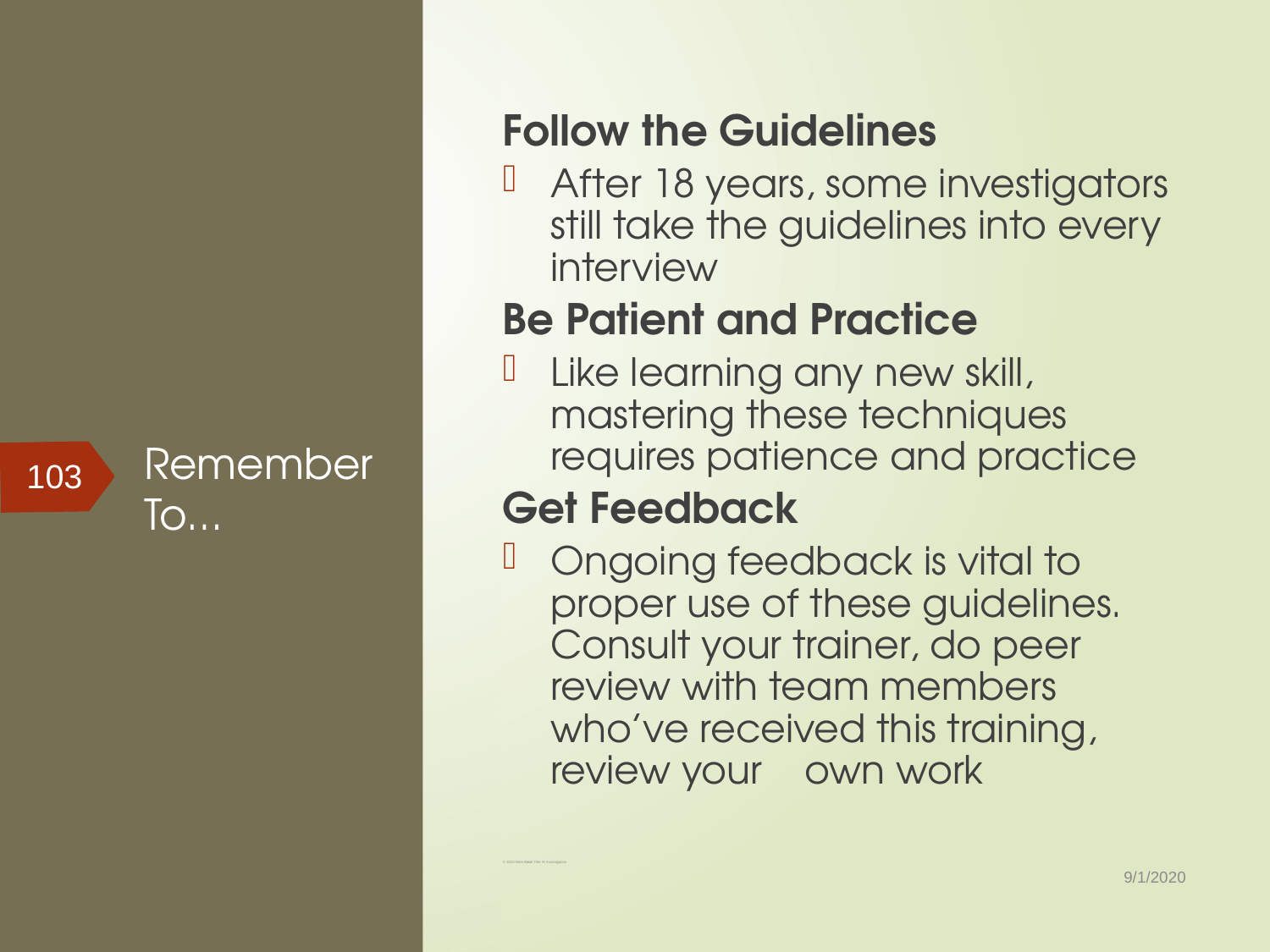

Follow the Guidelines
After 18 years, some investigators still take the guidelines into every interview
Be Patient and Practice
Like learning any new skill, mastering these techniques requires patience and practice
Get Feedback
Ongoing feedback is vital to proper use of these guidelines. Consult your trainer, do peer review with team members who’ve received this training, review your 	own work
# Remember To…

103
9/1/2020
© 2020 Mike Bleak Title IX Investigation